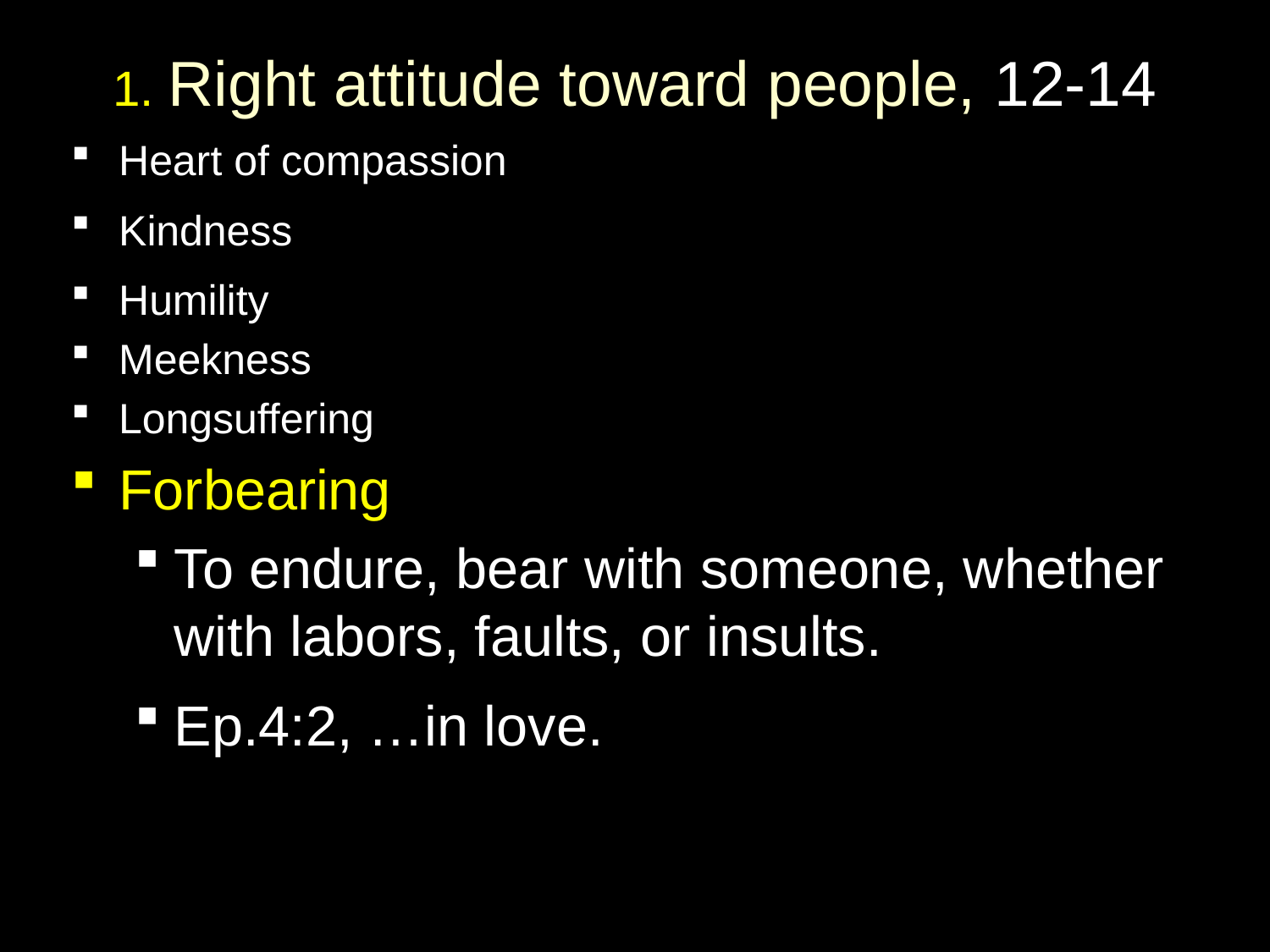

# 1. Right attitude toward people, 12-14
Heart of compassion
Kindness
Humility
Meekness
Longsuffering
Forbearing
To endure, bear with someone, whether with labors, faults, or insults.
Ep.4:2, …in love.